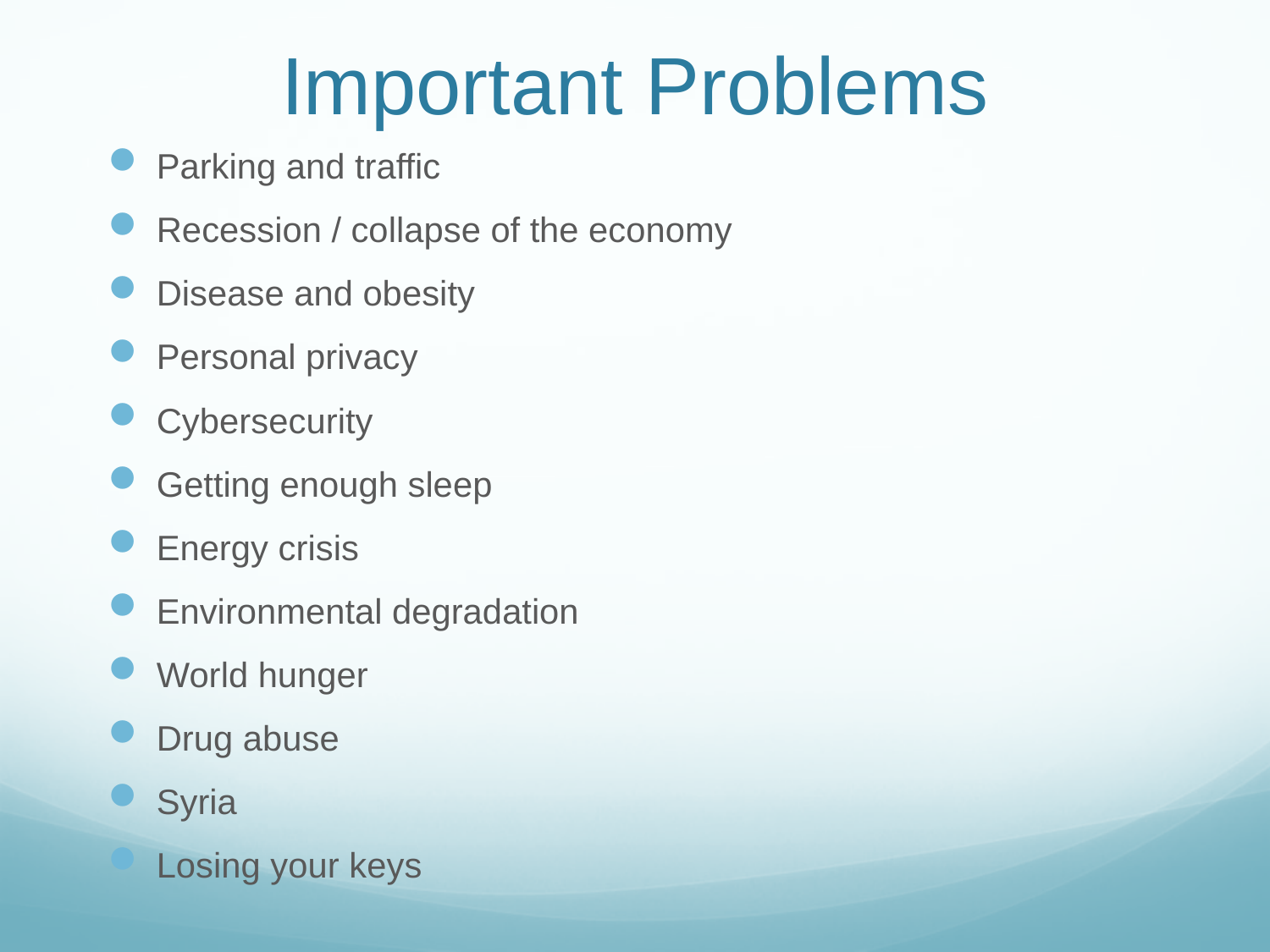

# Important Problems
Parking and traffic
Recession / collapse of the economy
Disease and obesity
Personal privacy
Cybersecurity
Getting enough sleep
Energy crisis
Environmental degradation
World hunger
Drug abuse
Syria
Losing your keys